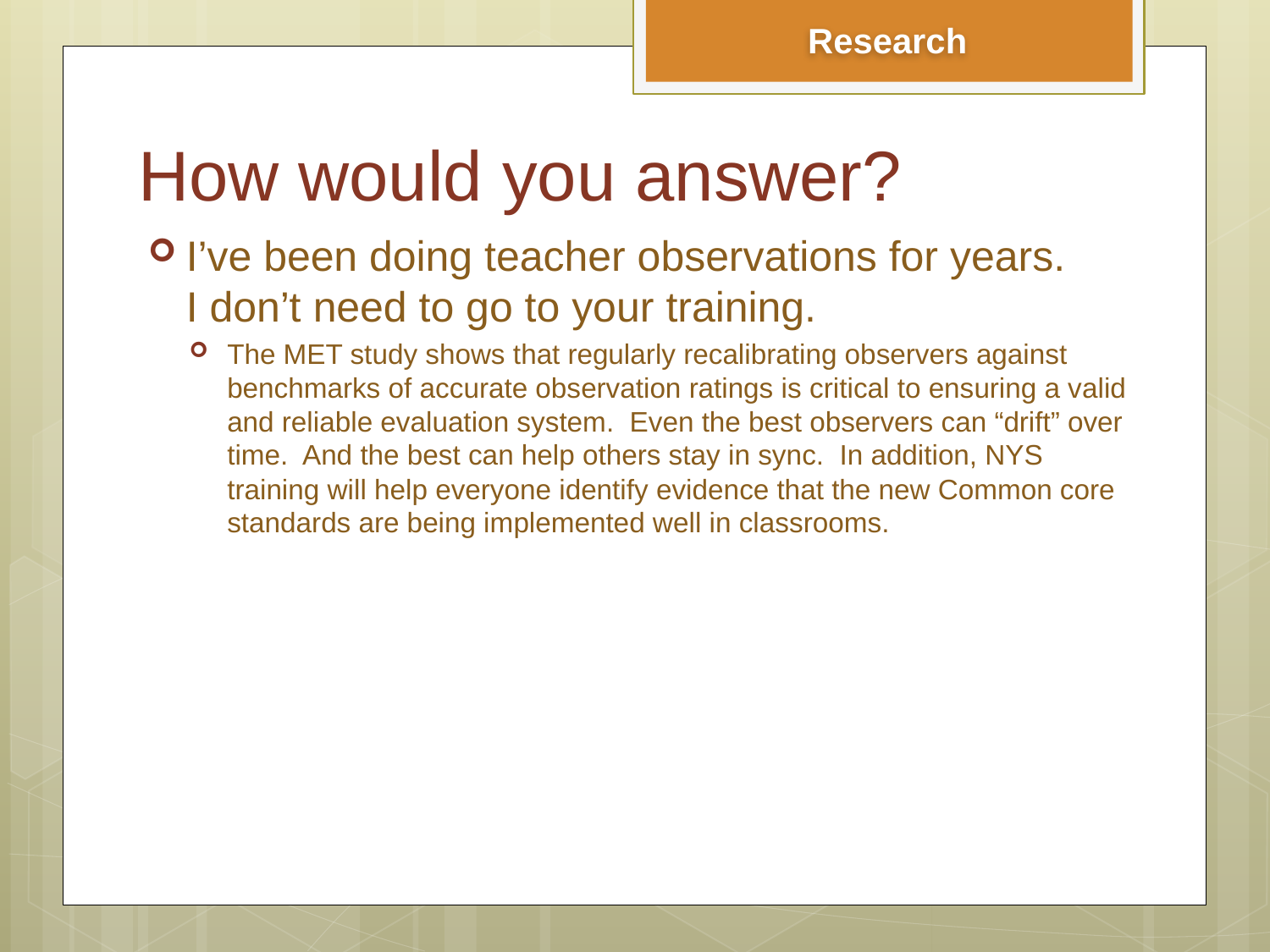

Research
How would you answer?
I’ve been doing teacher observations for years.
I don’t need to go to your training.
The MET study shows that regularly recalibrating observers against benchmarks of accurate observation ratings is critical to ensuring a valid and reliable evaluation system.  Even the best observers can “drift” over time.  And the best can help others stay in sync.  In addition, NYS training will help everyone identify evidence that the new Common core standards are being implemented well in classrooms.